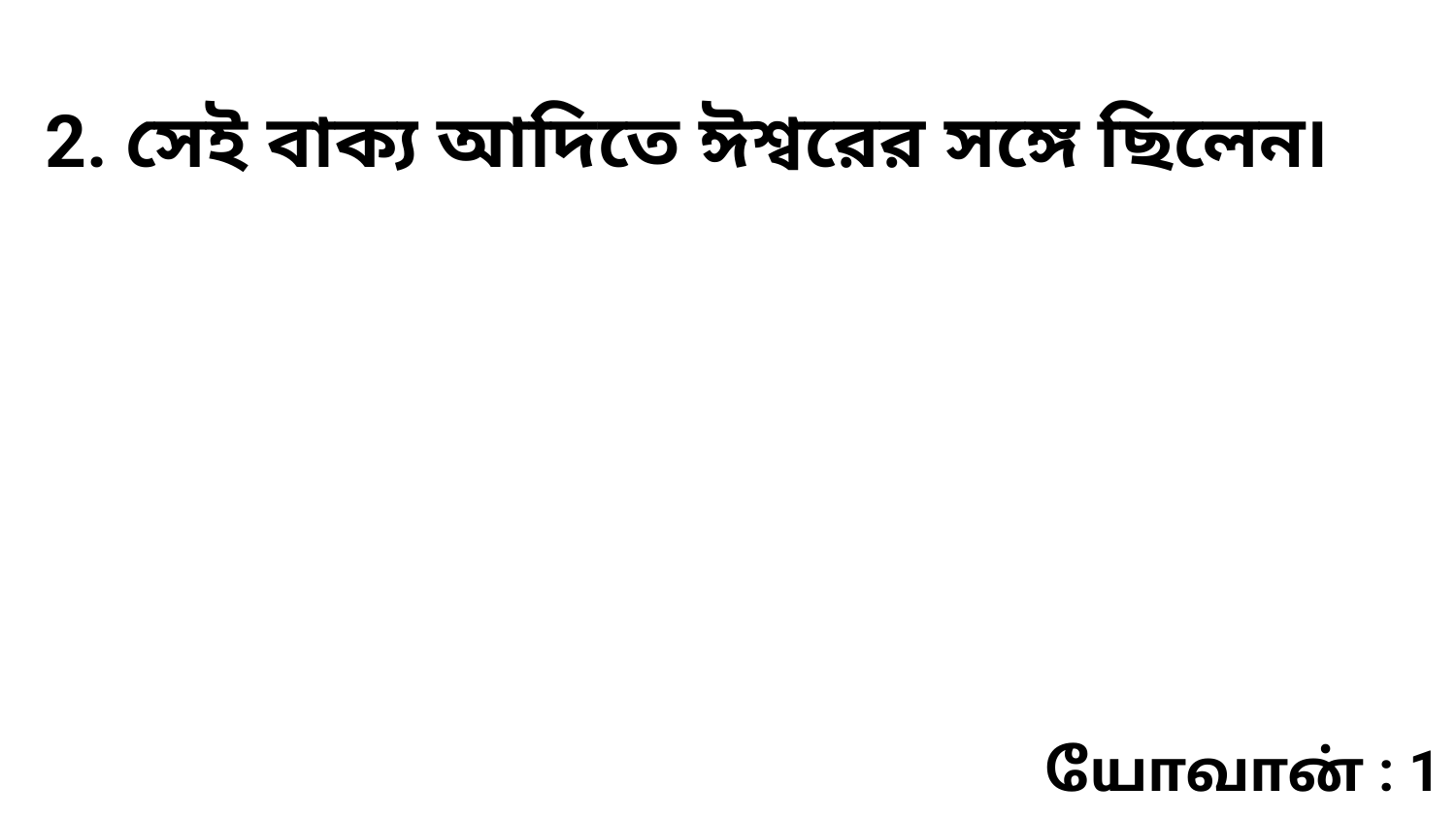

2. সেই বাক্য আদিতে ঈশ্বরের সঙ্গে ছিলেন৷
யோவான் : 1